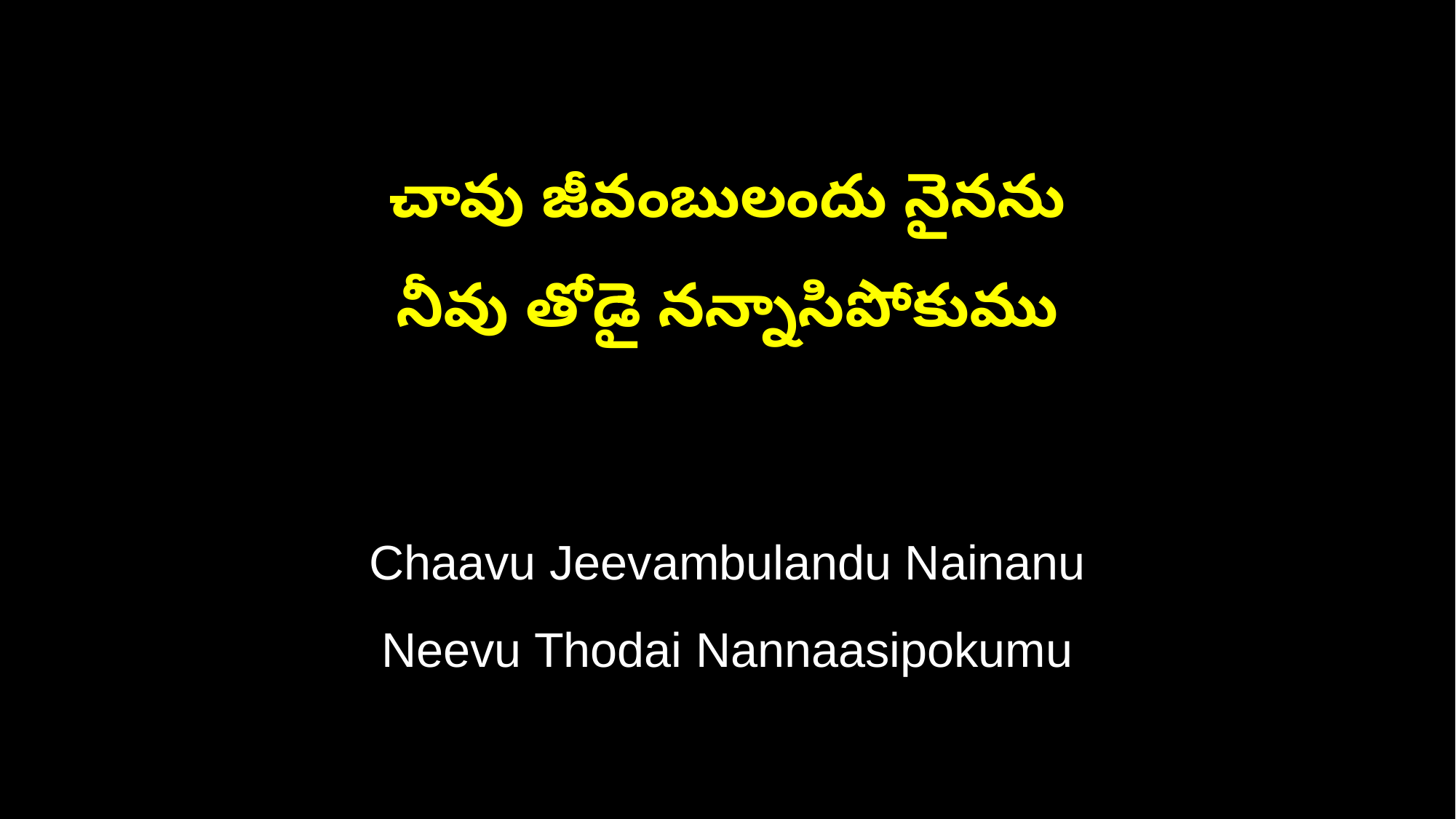

చావు జీవంబులందు నైనను
నీవు తోడై నన్నాసిపోకుము
Chaavu Jeevambulandu Nainanu
Neevu Thodai Nannaasipokumu